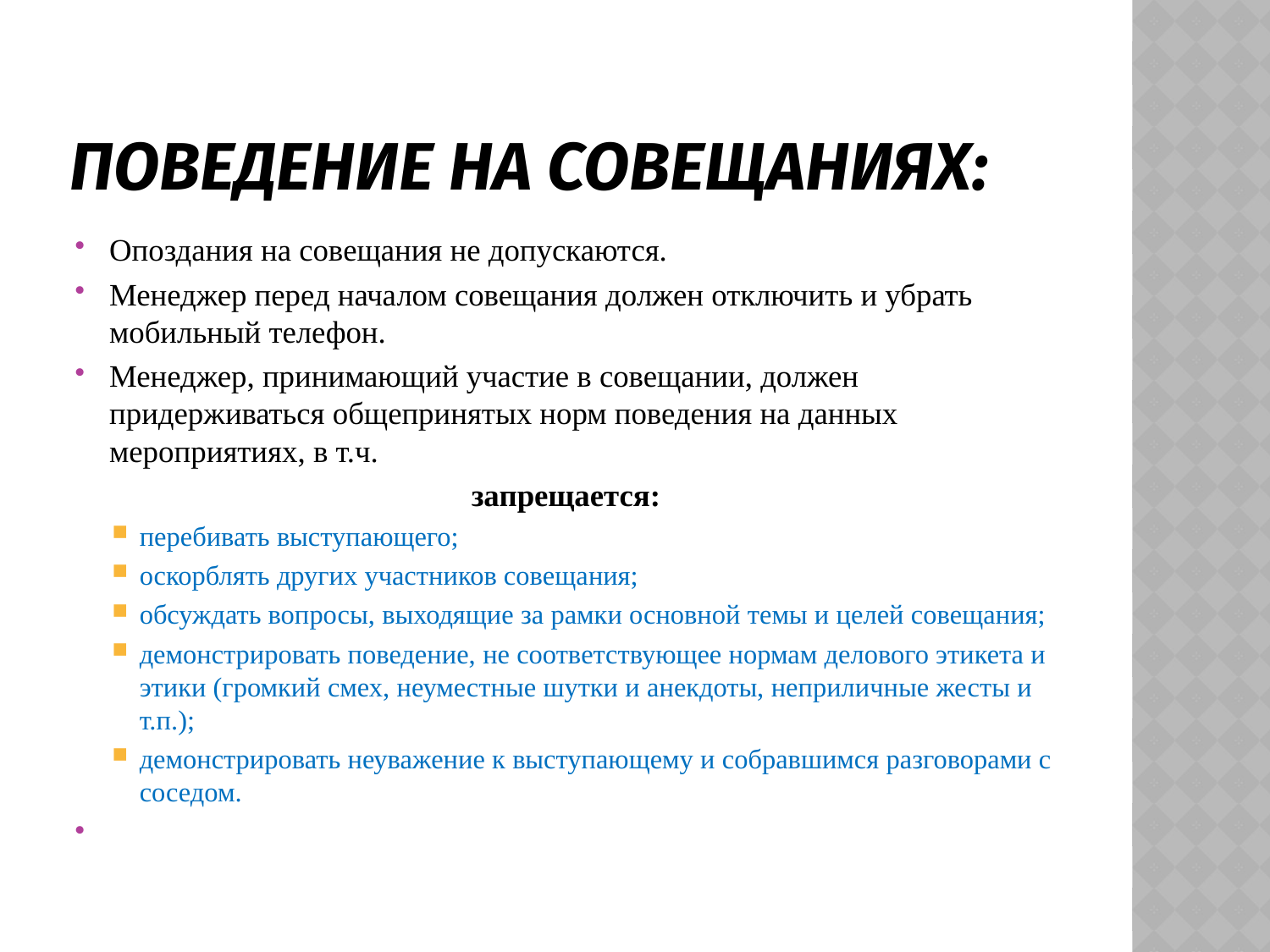

# Поведение на совещаниях:
Опоздания на совещания не допускаются.
Менеджер перед началом совещания должен отключить и убрать мобильный телефон.
Менеджер, принимающий участие в совещании, должен придерживаться общепринятых норм поведения на данных мероприятиях, в т.ч.
запрещается:
перебивать выступающего;
оскорблять других участников совещания;
обсуждать вопросы, выходящие за рамки основной темы и целей совещания;
демонстрировать поведение, не соответствующее нормам делового этикета и этики (громкий смех, неуместные шутки и анекдоты, неприличные жесты и т.п.);
демонстрировать неуважение к выступающему и собравшимся разговорами с соседом.